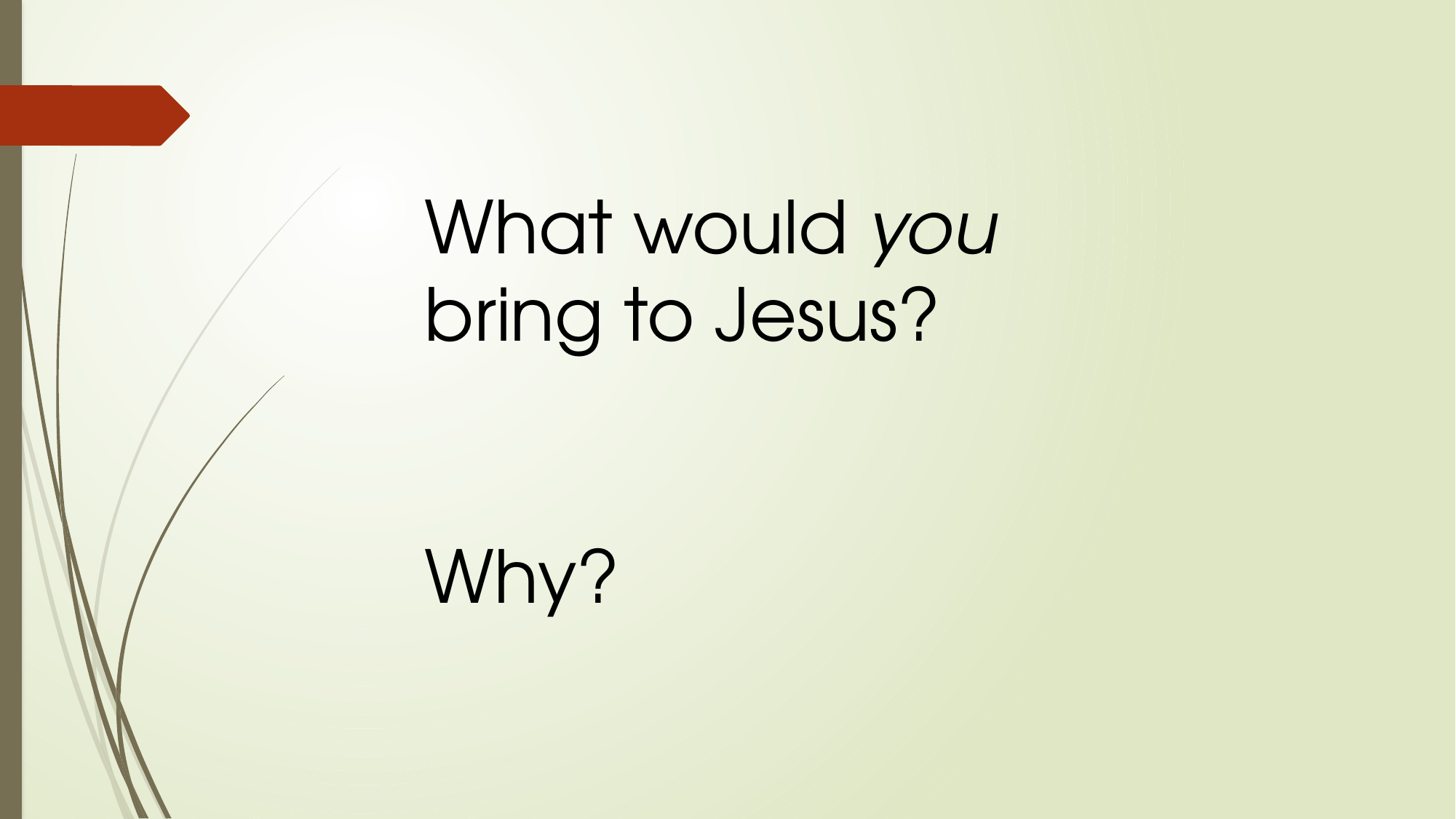

What would you bring to Jesus?
Why?